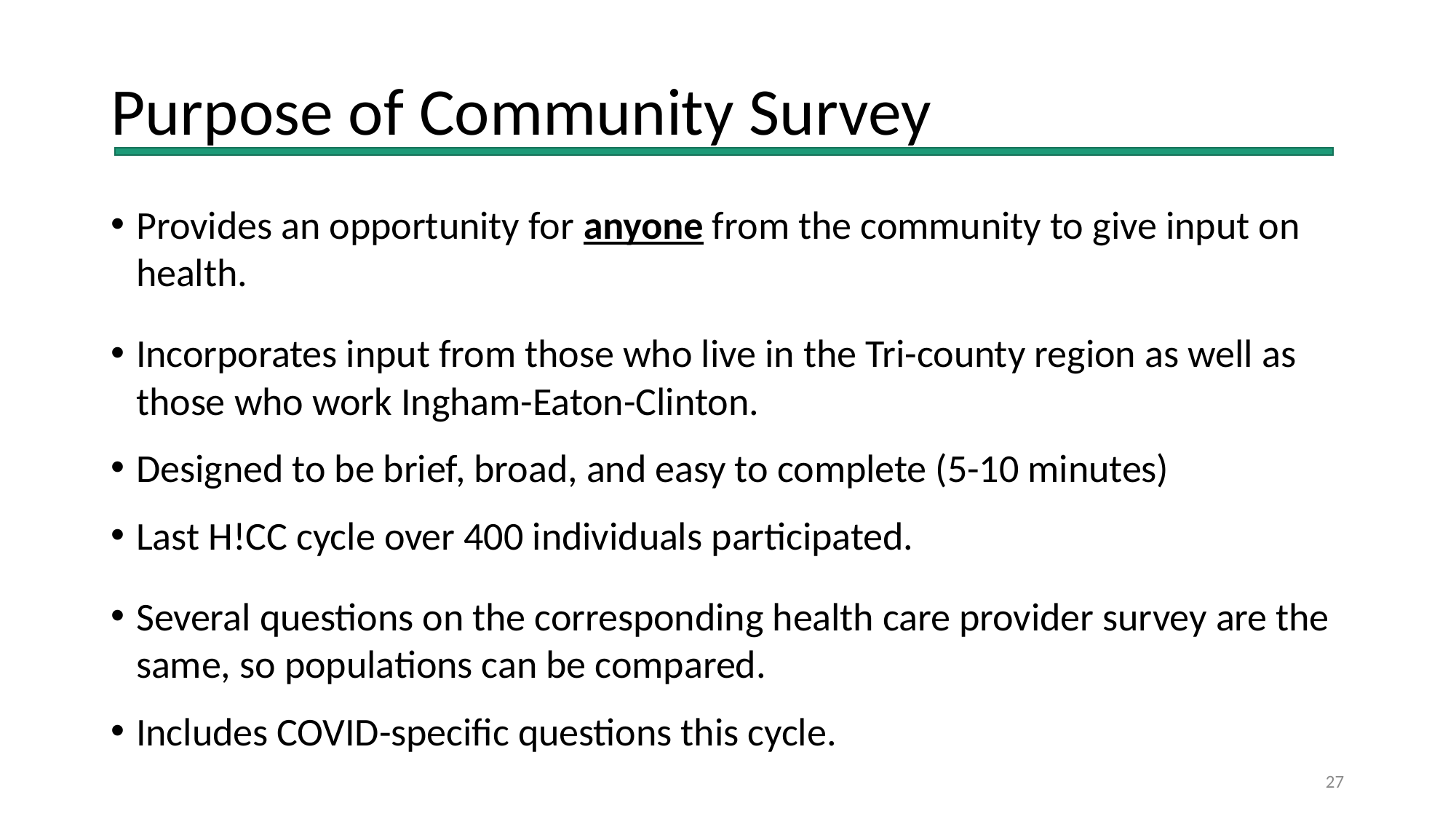

# Purpose of Community Survey

Provides an opportunity for anyone from the community to give input on health.

Incorporates input from those who live in the Tri-county region as well as those who work Ingham-Eaton-Clinton.

Designed to be brief, broad, and easy to complete (5-10 minutes)

Last H!CC cycle over 400 individuals participated.

Several questions on the corresponding health care provider survey are the same, so populations can be compared.

Includes COVID-specific questions this cycle.
27